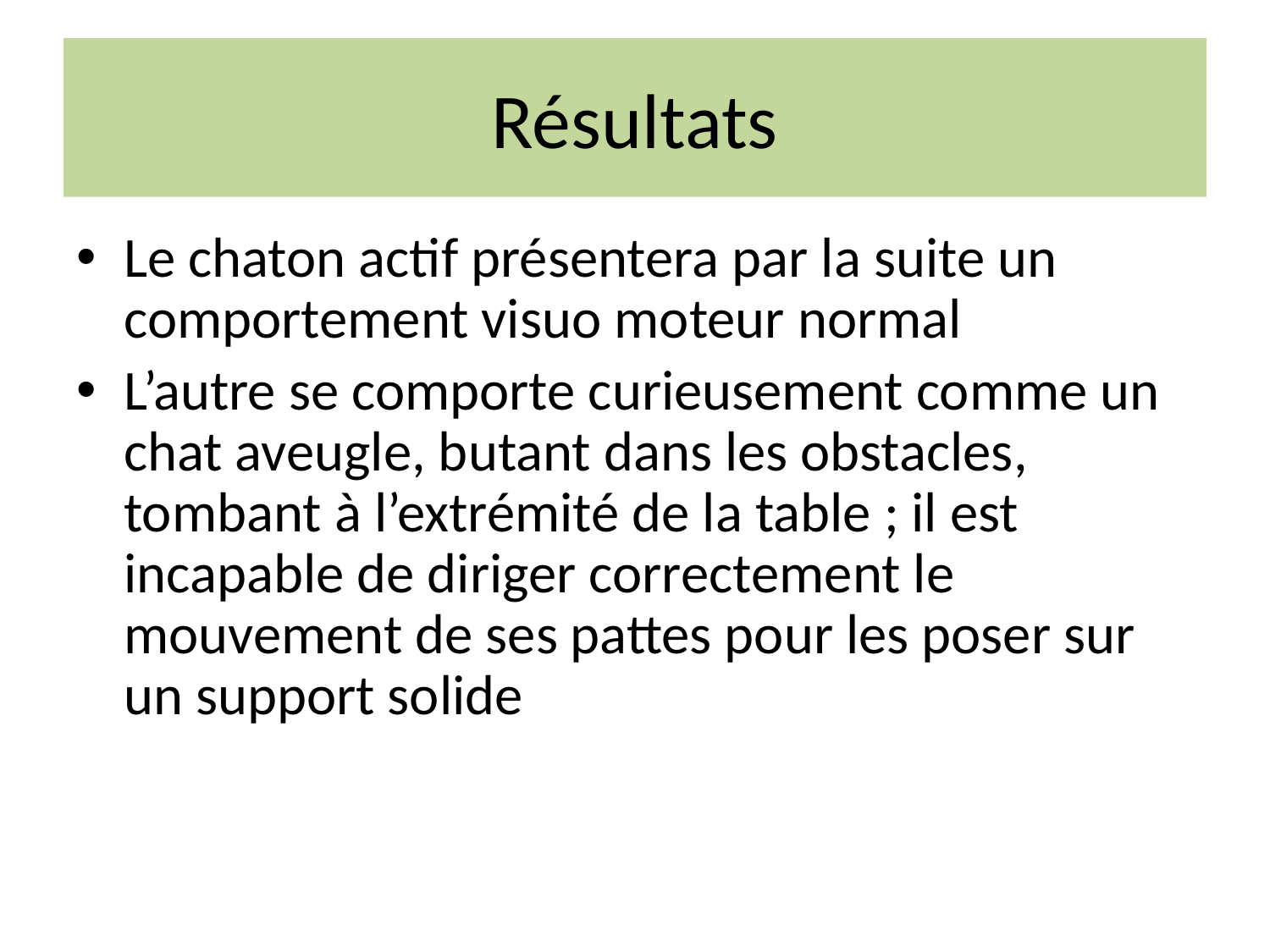

# Résultats
Le chaton actif présentera par la suite un comportement visuo moteur normal
L’autre se comporte curieusement comme un chat aveugle, butant dans les obstacles, tombant à l’extrémité de la table ; il est incapable de diriger correctement le mouvement de ses pattes pour les poser sur un support solide